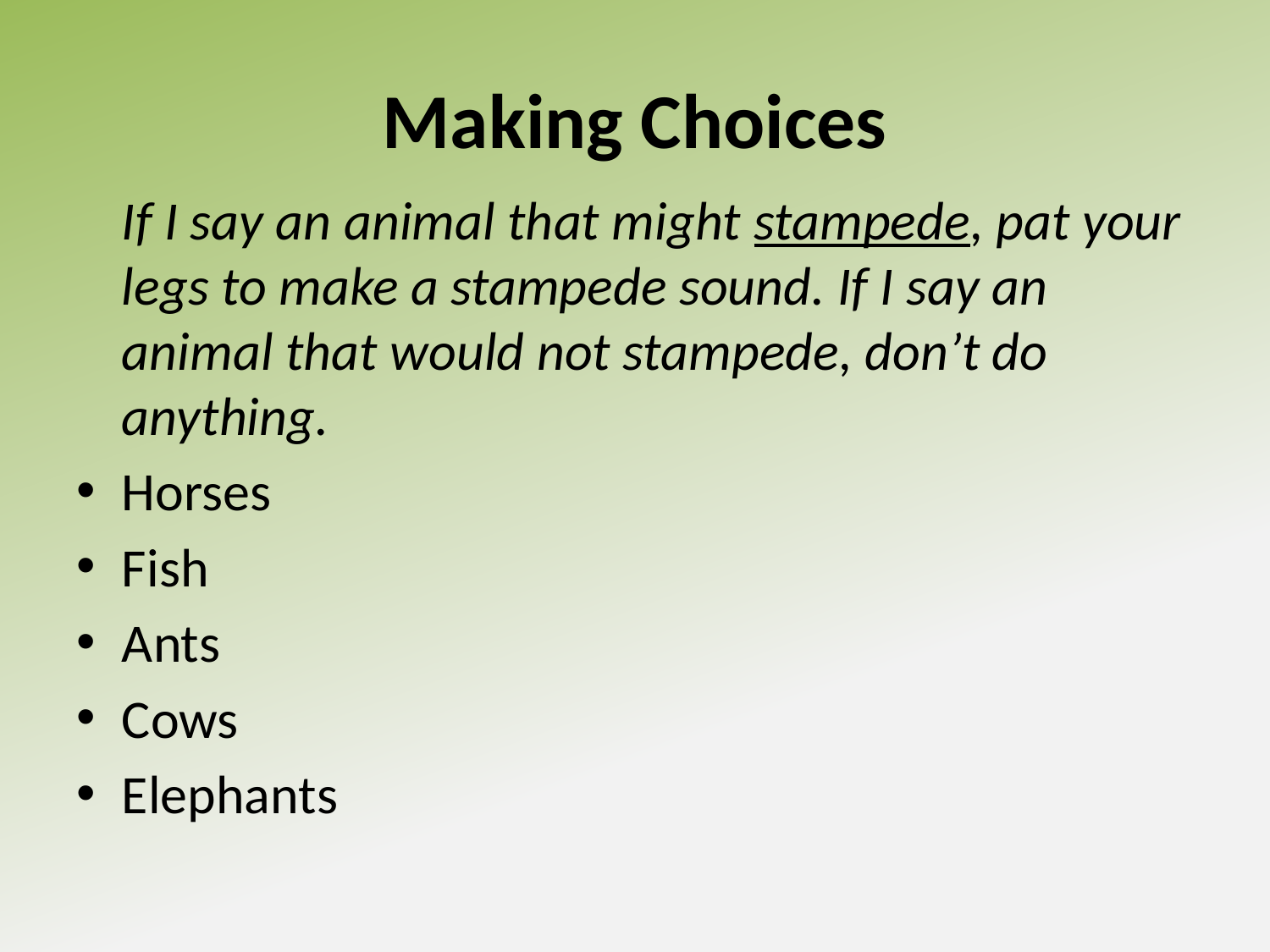

# Making Choices
If I say an animal that might stampede, pat your legs to make a stampede sound. If I say an animal that would not stampede, don’t do anything.
Horses
Fish
Ants
Cows
Elephants